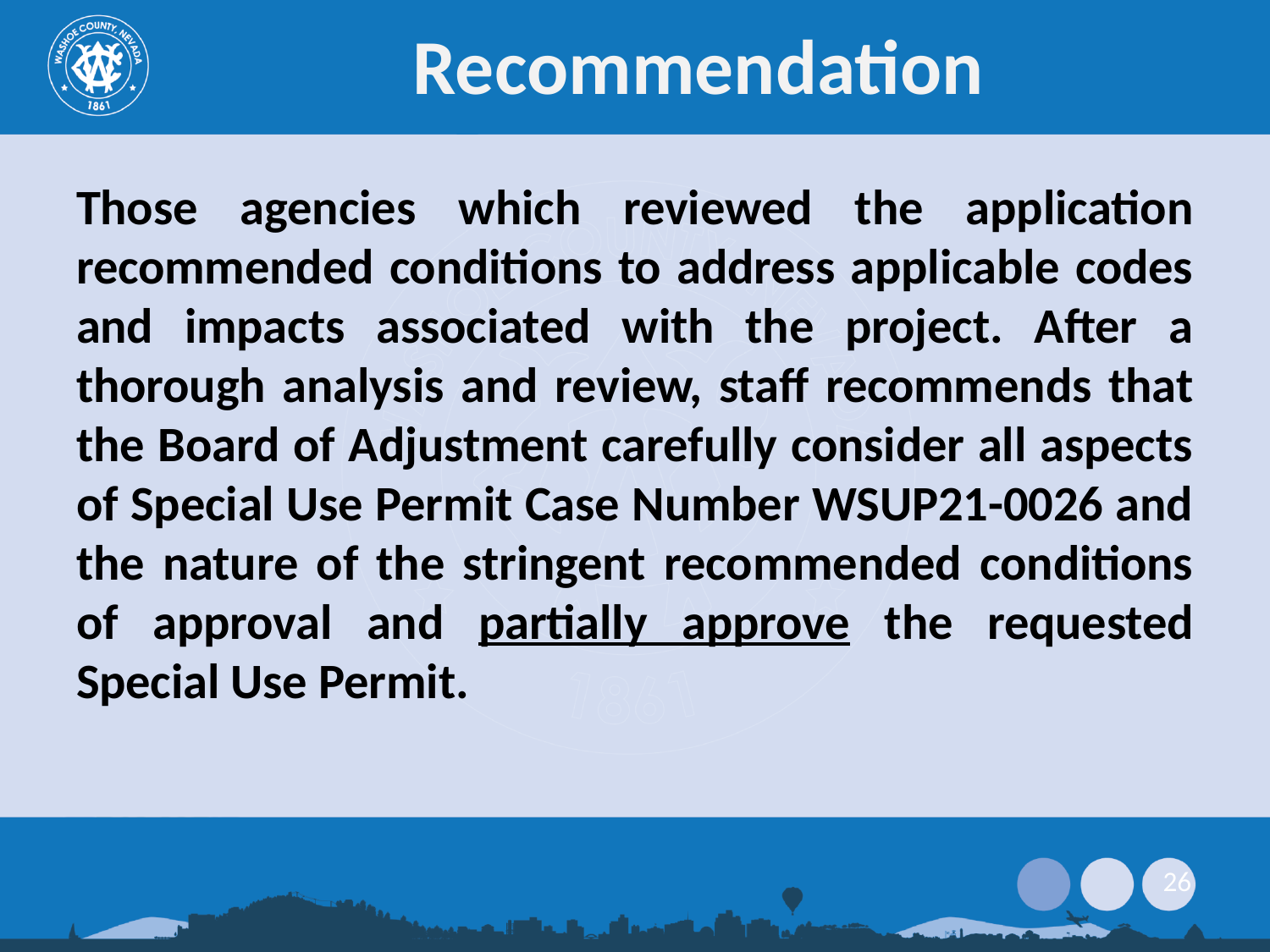

# Recommendation
Those agencies which reviewed the application recommended conditions to address applicable codes and impacts associated with the project. After a thorough analysis and review, staff recommends that the Board of Adjustment carefully consider all aspects of Special Use Permit Case Number WSUP21-0026 and the nature of the stringent recommended conditions of approval and partially approve the requested Special Use Permit.